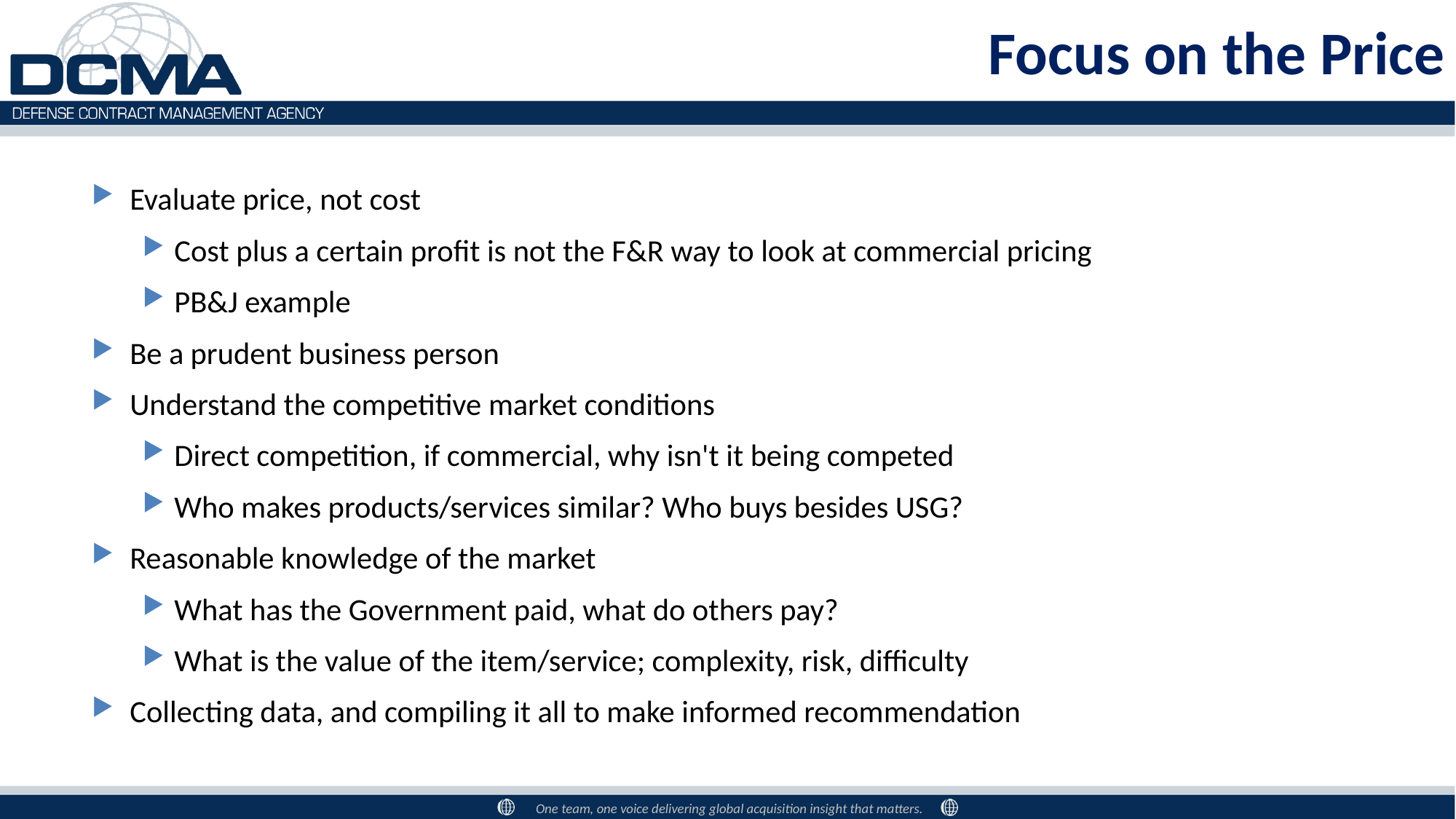

# Focus on the Price
Evaluate price, not cost
Cost plus a certain profit is not the F&R way to look at commercial pricing
PB&J example
Be a prudent business person
Understand the competitive market conditions
Direct competition, if commercial, why isn't it being competed
Who makes products/services similar? Who buys besides USG?
Reasonable knowledge of the market
What has the Government paid, what do others pay?
What is the value of the item/service; complexity, risk, difficulty
Collecting data, and compiling it all to make informed recommendation